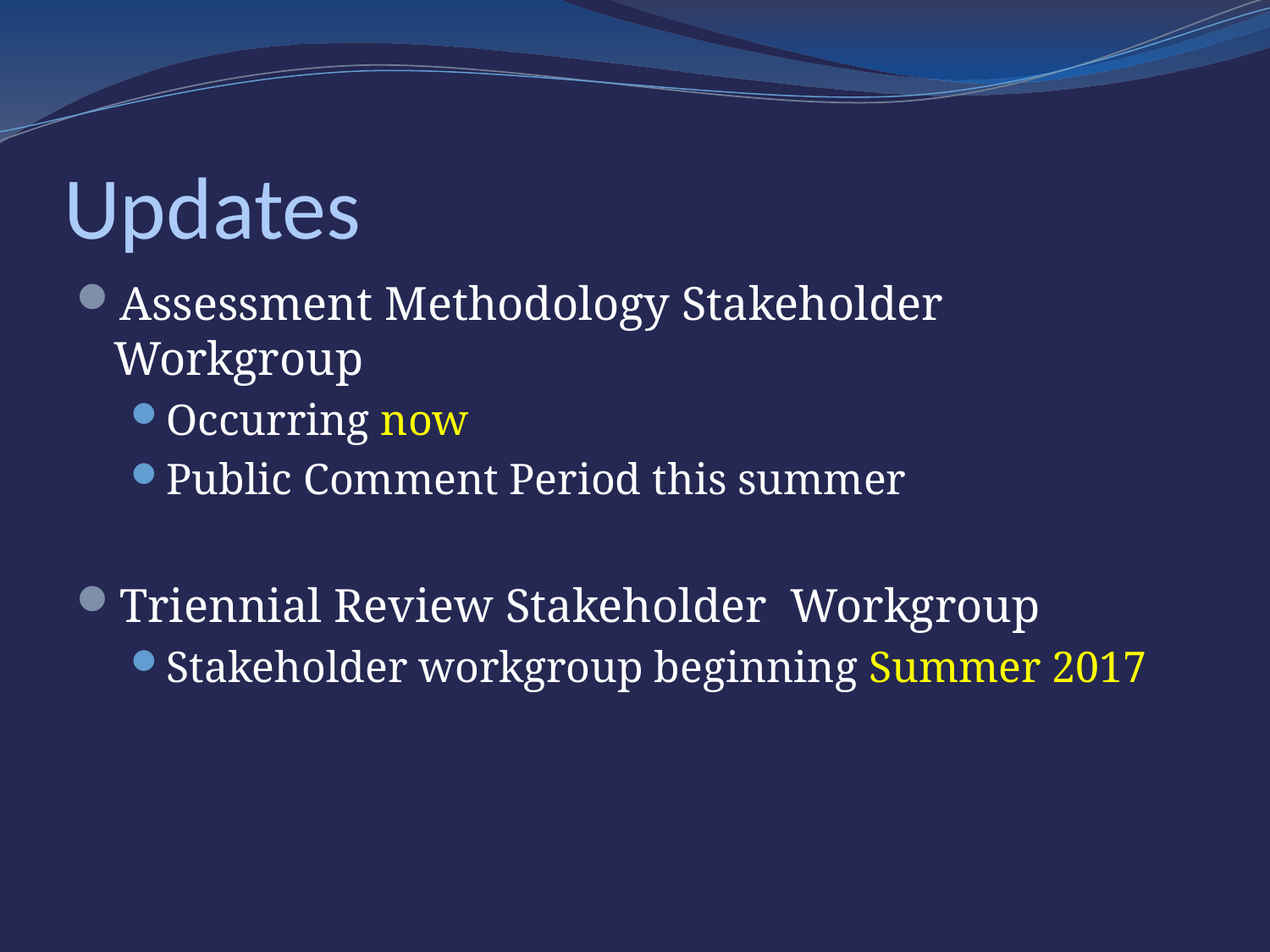

# Updates
Assessment Methodology Stakeholder Workgroup
Occurring now
Public Comment Period this summer

Triennial Review Stakeholder  Workgroup
Stakeholder workgroup beginning Summer 2017